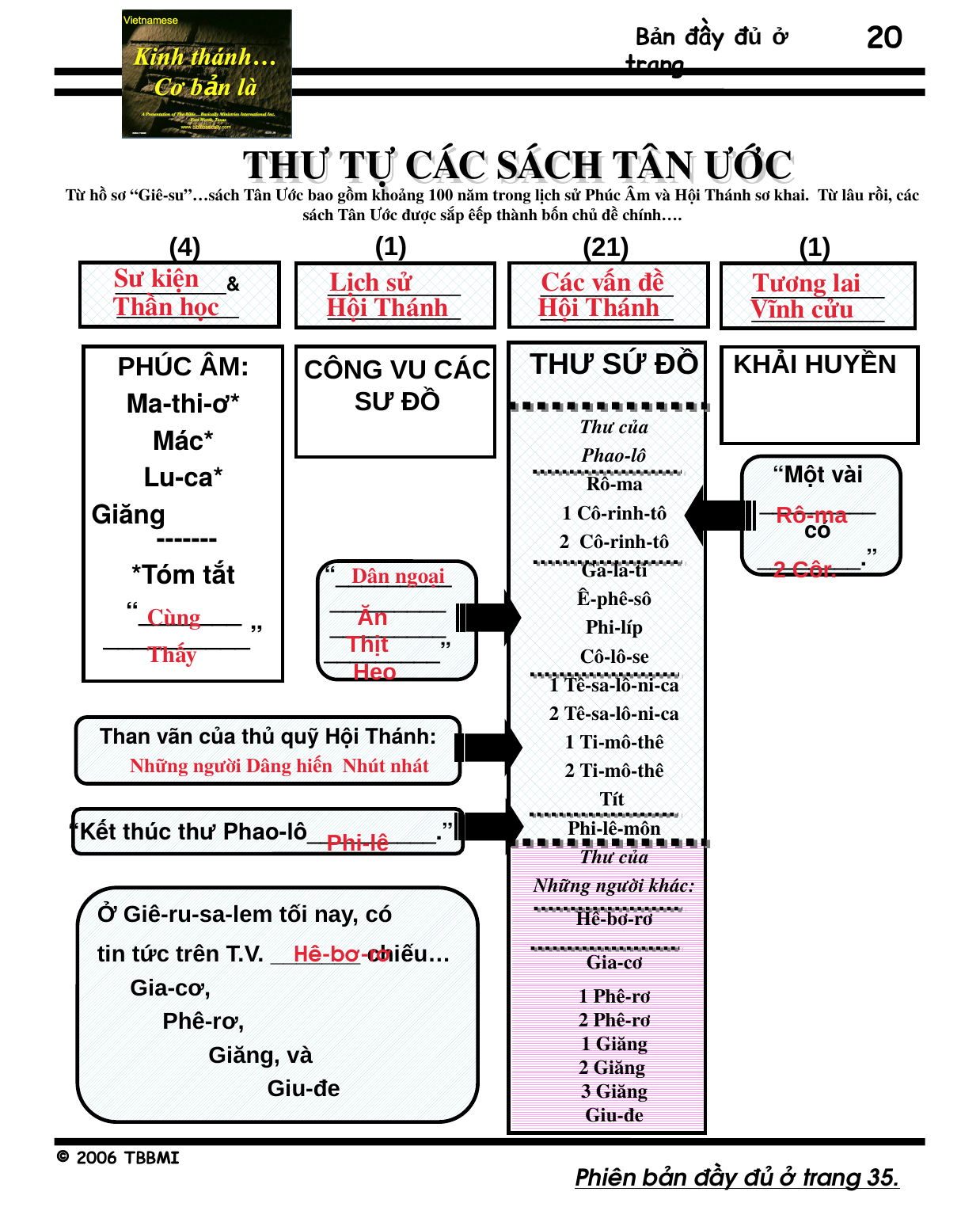

20
THƯ TỰ CÁC SÁCH TÂN ƯỚC
Từ hồ sơ “Giê-su”…sách Tân Ước bao gồm khoảng 100 năm trong lịch sử Phúc Âm và Hội Thánh sơ khai.  Từ lâu rồi, các sách Tân Ước được sắp êếp thành bốn chủ đề chính….
(1)
(4)
(21)
(1)
Sư kiện
Lịch sử
Các vấn đề
Tương lai

__________&___________
____________ ____________
____________ ____________
____________ ____________
Thần học
Hội Thánh
Hội Thánh
Vĩnh cửu
THƯ SỨ ĐỒ

Thư của
Phao-lô
Rô-ma
1 Cô-rinh-tô
2  Cô-rinh-tô
Ga-la-ti
Ê-phê-sô
Phi-líp
Cô-lô-se
1 Tê-sa-lô-ni-ca
2 Tê-sa-lô-ni-ca
1 Ti-mô-thê
2 Ti-mô-thê
Tít
Phi-lê-môn
Thư của
Những người khác:
Hê-bơ-rơ
Gia-cơ
1 Phê-rơ
2 Phê-rơ
1 Giăng
2 Giăng
3 Giăng
Giu-đe
KHẢI HUYỀN

PHÚC ÂM:
Ma-thi-ơ*
Mác*
Lu-ca*
Giăng                 -------
*Tóm tắt
“_______ __________”

CÔNG VU CÁC SƯ ĐỒ

“Một vài _________ có ________.”

Rô-ma

   2 Côr.
Dân ngoại

“_________
_________
_________
_________”
Ăn

Cùng
Thấy
Thịt
Heo

Than vãn của thủ quỹ Hội Thánh:

Những người Dâng hiến  Nhút nhát
Phi-lê

“Kết thúc thư Phao-lô__________.”

Ở Giê-ru-sa-lem tối nay, có
tin tức trên T.V. _______ chiếu…
     Gia-cơ,
          Phê-rơ,
                 Giăng, và
                          Giu-đe

Hê-bơ-rơ

Phiên bản đầy đủ ở trang 35.